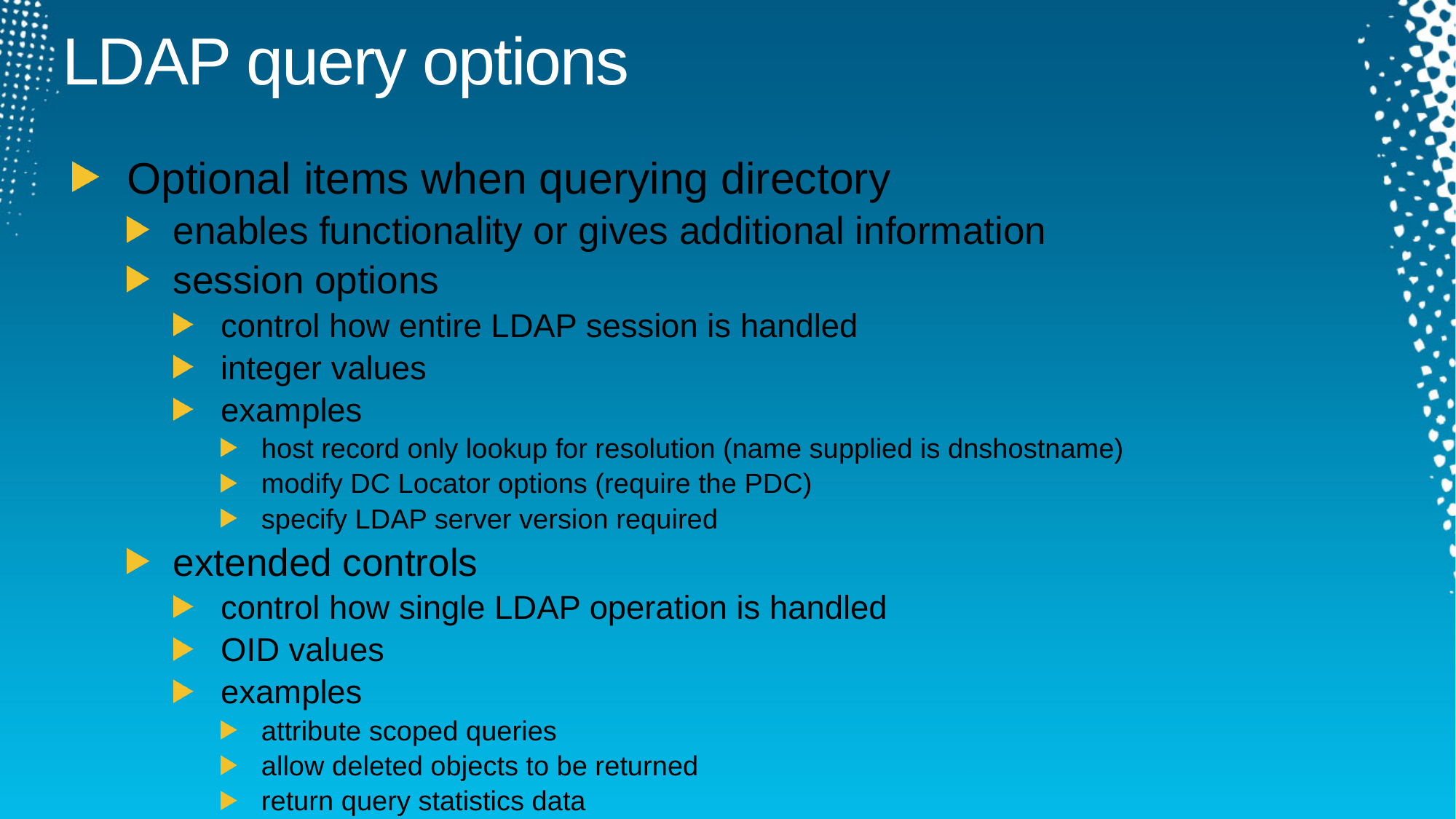

# LDAP query options
Optional items when querying directory
enables functionality or gives additional information
session options
control how entire LDAP session is handled
integer values
examples
host record only lookup for resolution (name supplied is dnshostname)
modify DC Locator options (require the PDC)
specify LDAP server version required
extended controls
control how single LDAP operation is handled
OID values
examples
attribute scoped queries
allow deleted objects to be returned
return query statistics data